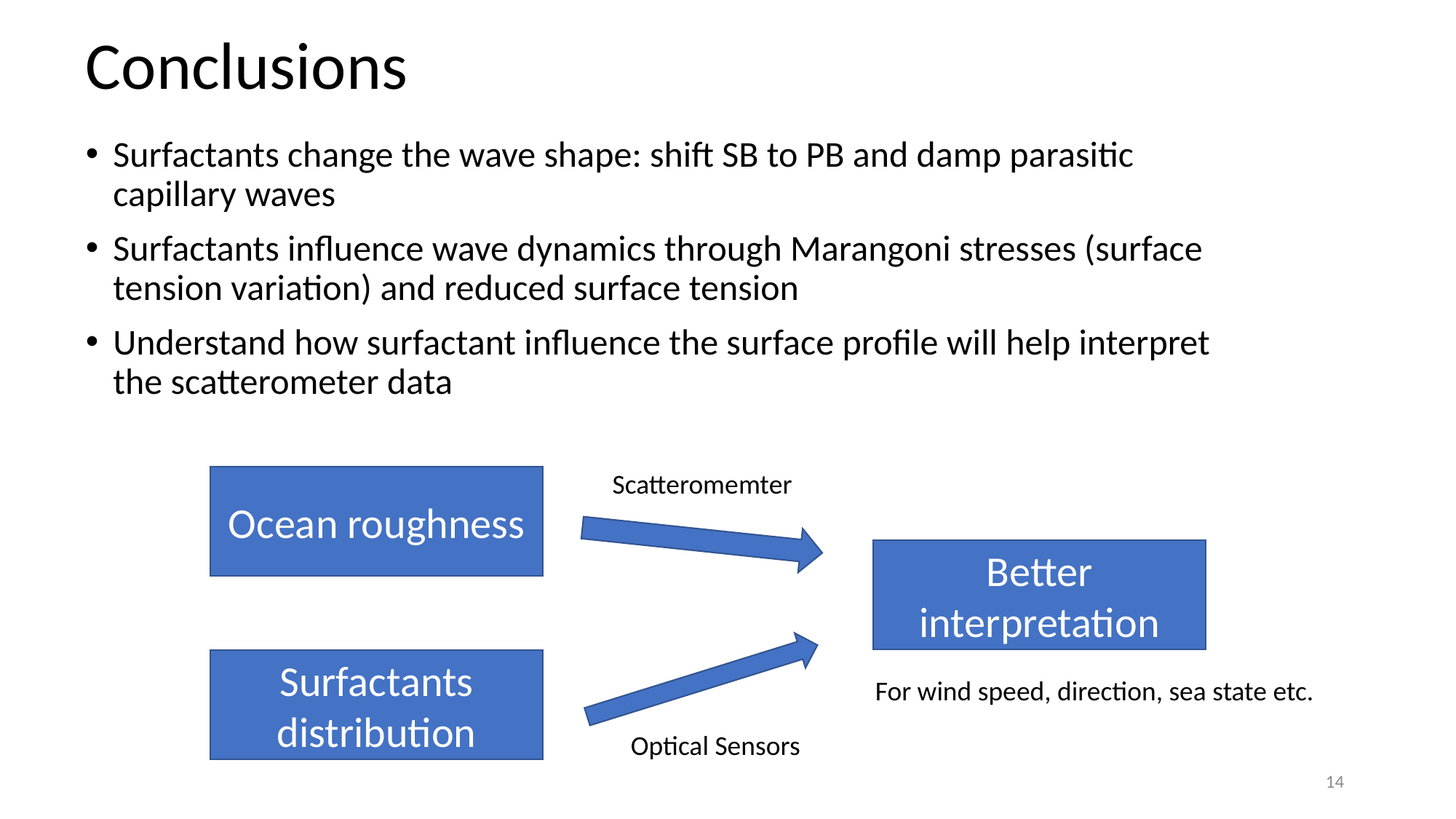

Conclusions
Surfactants change the wave shape: shift SB to PB and damp parasitic capillary waves
Surfactants influence wave dynamics through Marangoni stresses (surface tension variation) and reduced surface tension
Understand how surfactant influence the surface profile will help interpret the scatterometer data

Scatteromemter
Ocean roughness

Better interpretation
Surfactants distribution

For wind speed, direction, sea state etc.
Optical Sensors
14